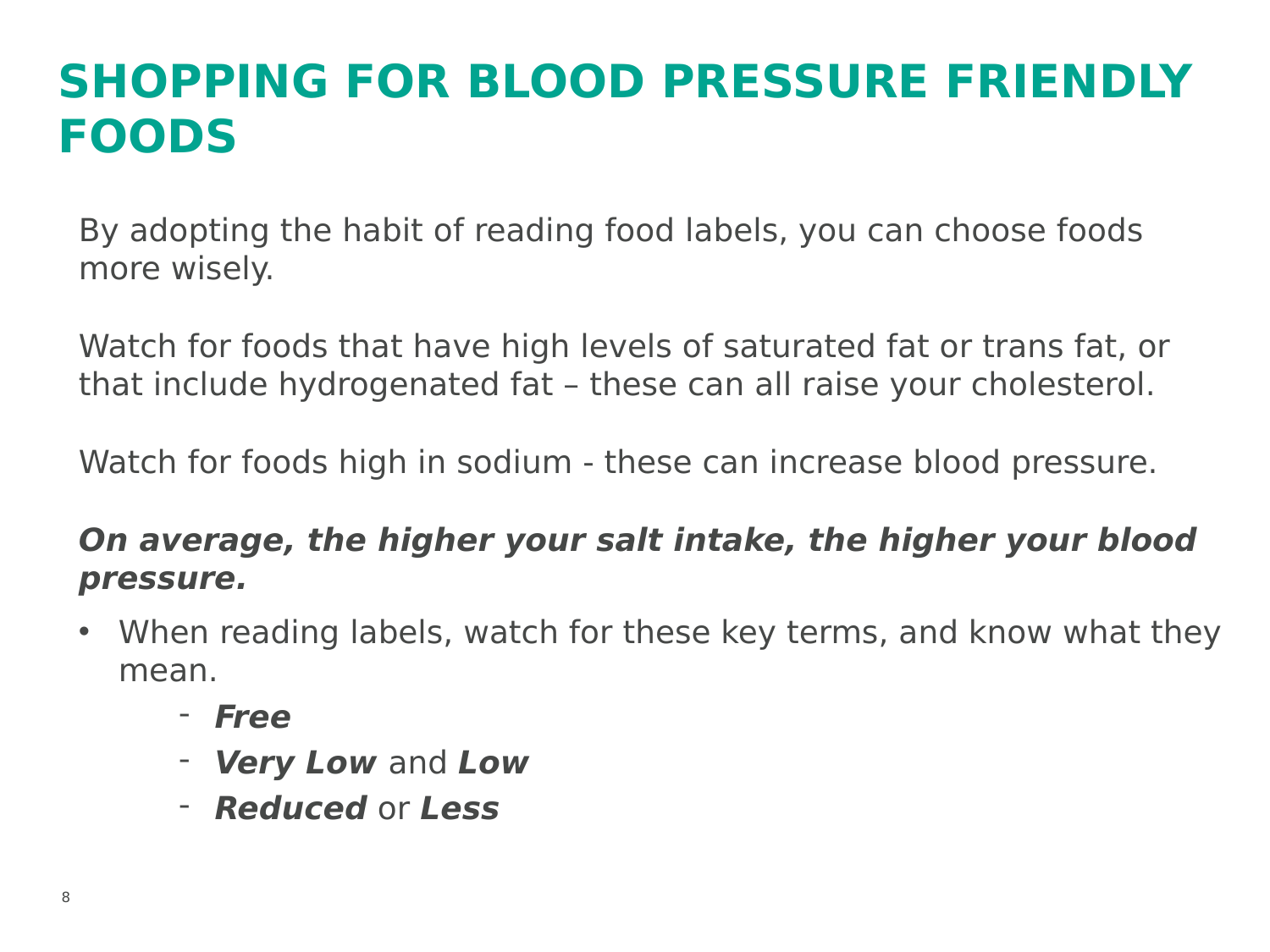

# Shopping for blood pressure friendly foods
By adopting the habit of reading food labels, you can choose foods more wisely.

Watch for foods that have high levels of saturated fat or trans fat, or that include hydrogenated fat – these can all raise your cholesterol.

Watch for foods high in sodium - these can increase blood pressure.

On average, the higher your salt intake, the higher your blood pressure.
When reading labels, watch for these key terms, and know what they mean.
Free
Very Low and Low
Reduced or Less

(AHA, 2014; USDA 2008)

8